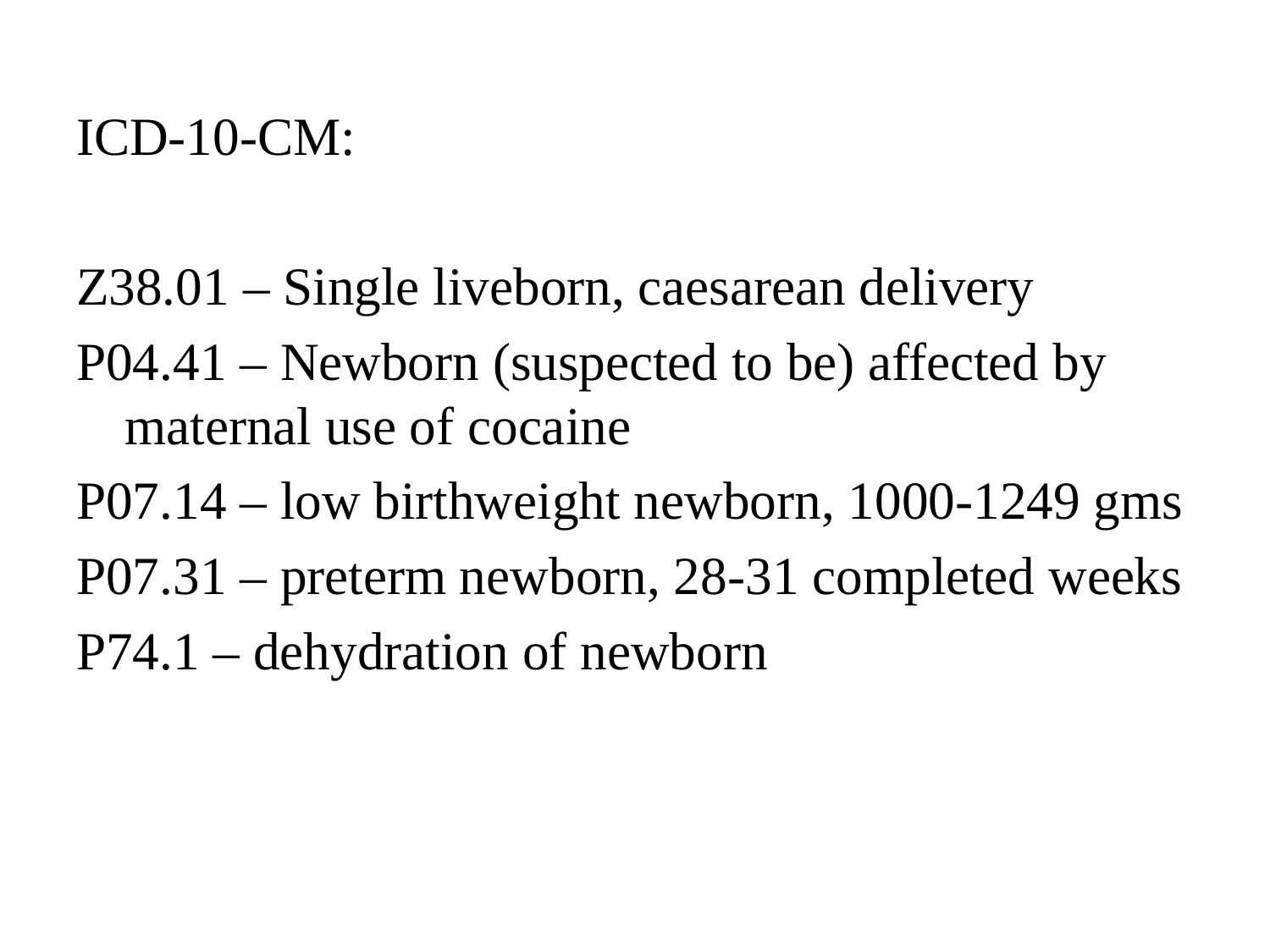

#
ICD-10-CM:

Z38.01 – Single liveborn, caesarean delivery
P04.41 – Newborn (suspected to be) affected by maternal use of cocaine
P07.14 – low birthweight newborn, 1000-1249 gms
P07.31 – preterm newborn, 28-31 completed weeks
P74.1 – dehydration of newborn